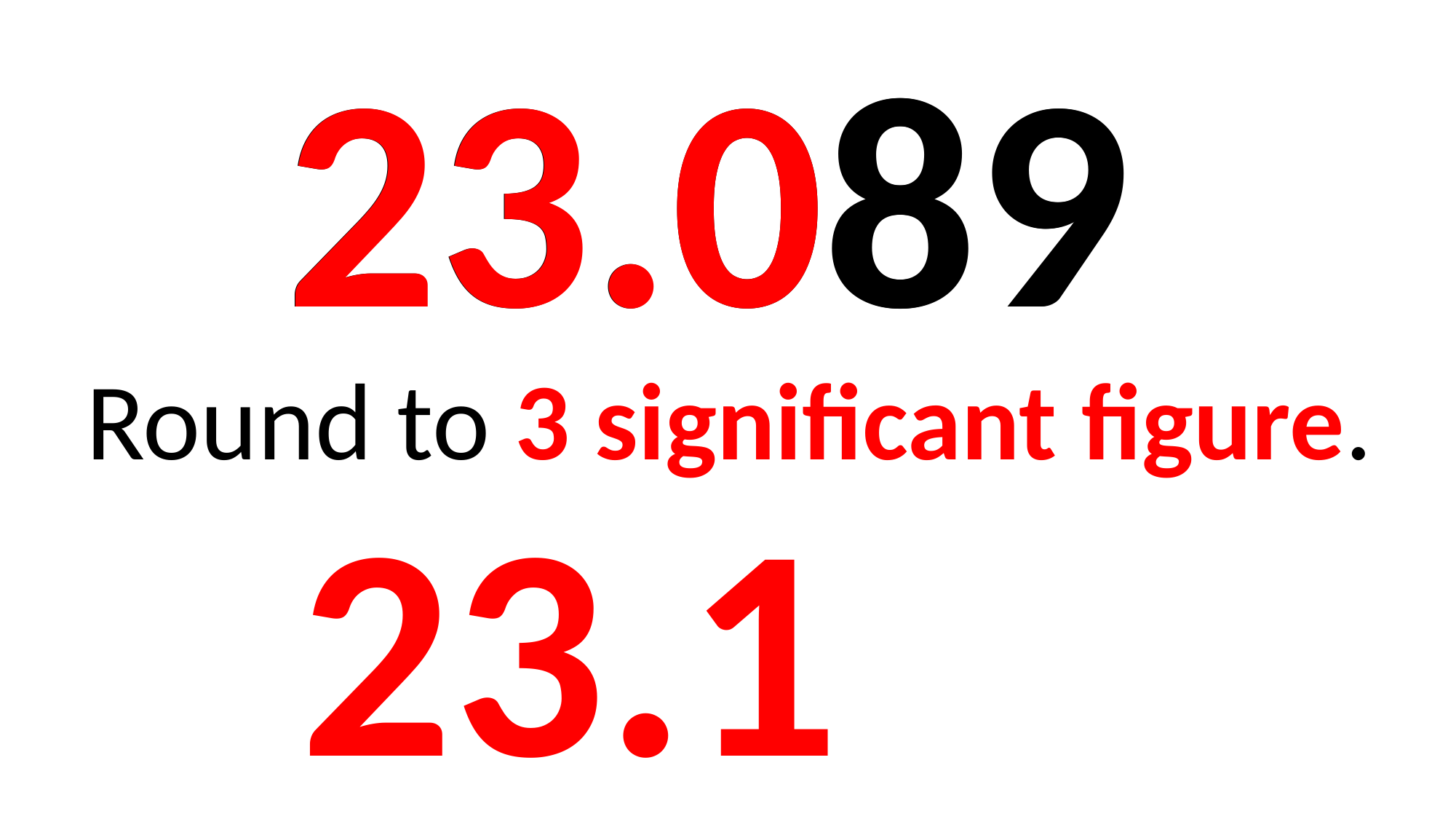

23.089
23.089
Round to 3 significant figure.
23.1